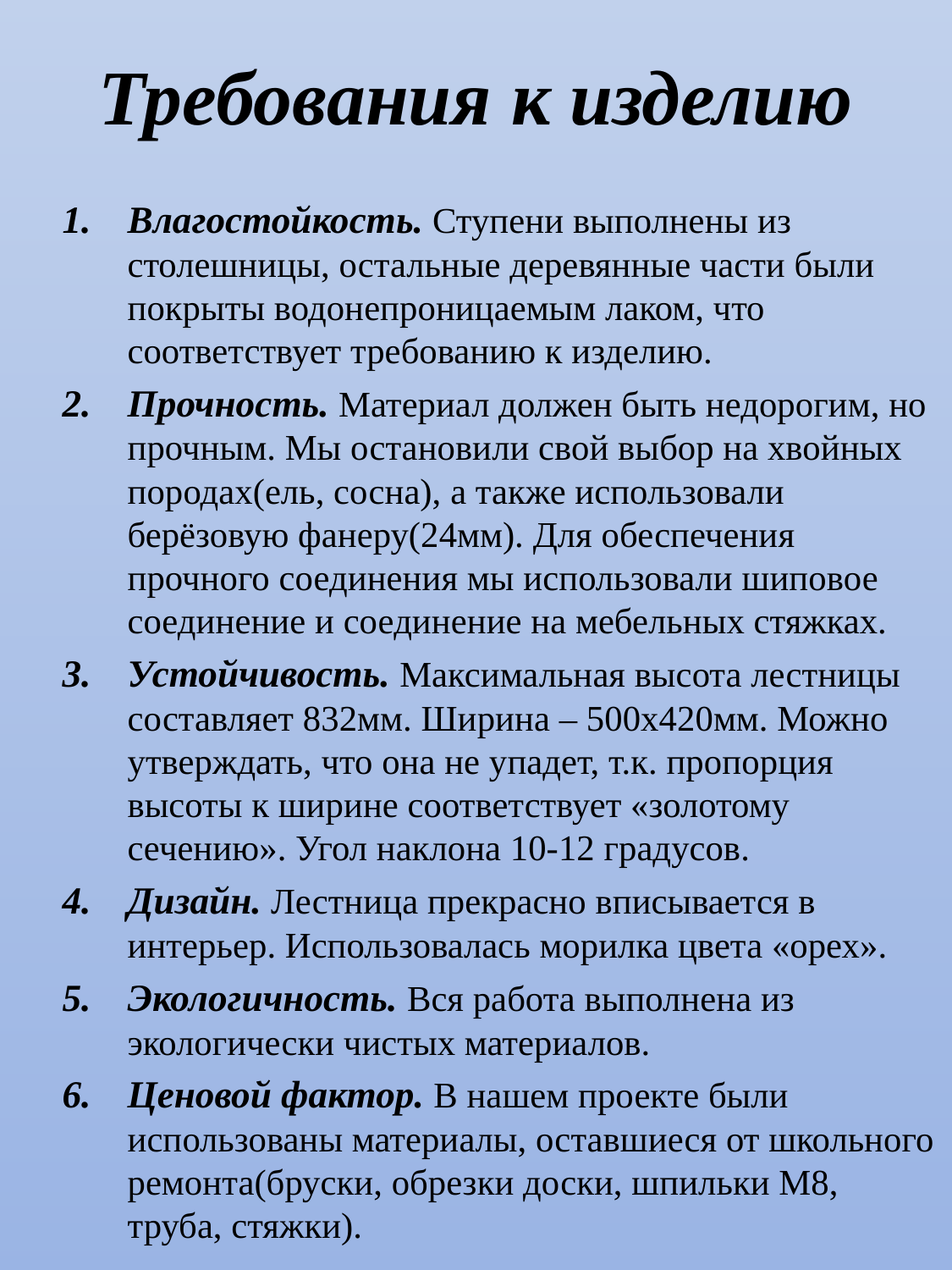

# Требования к изделию
Влагостойкость. Ступени выполнены из столешницы, остальные деревянные части были покрыты водонепроницаемым лаком, что соответствует требованию к изделию.
Прочность. Материал должен быть недорогим, но прочным. Мы остановили свой выбор на хвойных породах(ель, сосна), а также использовали берёзовую фанеру(24мм). Для обеспечения прочного соединения мы использовали шиповое соединение и соединение на мебельных стяжках.
Устойчивость. Максимальная высота лестницы составляет 832мм. Ширина – 500х420мм. Можно утверждать, что она не упадет, т.к. пропорция высоты к ширине соответствует «золотому сечению». Угол наклона 10-12 градусов.
Дизайн. Лестница прекрасно вписывается в интерьер. Использовалась морилка цвета «орех».
Экологичность. Вся работа выполнена из экологически чистых материалов.
Ценовой фактор. В нашем проекте были использованы материалы, оставшиеся от школьного ремонта(бруски, обрезки доски, шпильки М8, труба, стяжки).